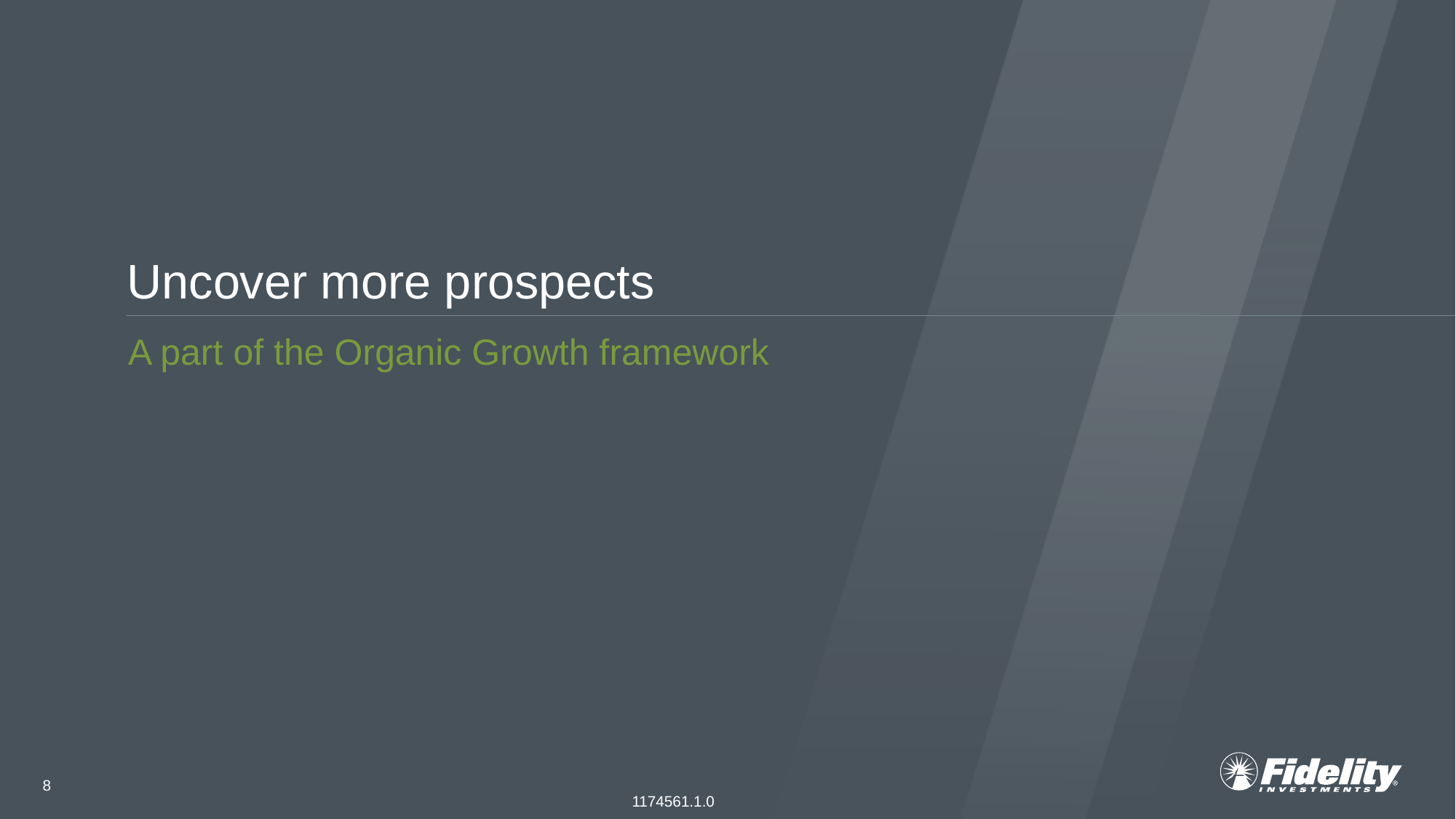

# Uncover more prospects
A part of the Organic Growth framework
8
1174561.1.0